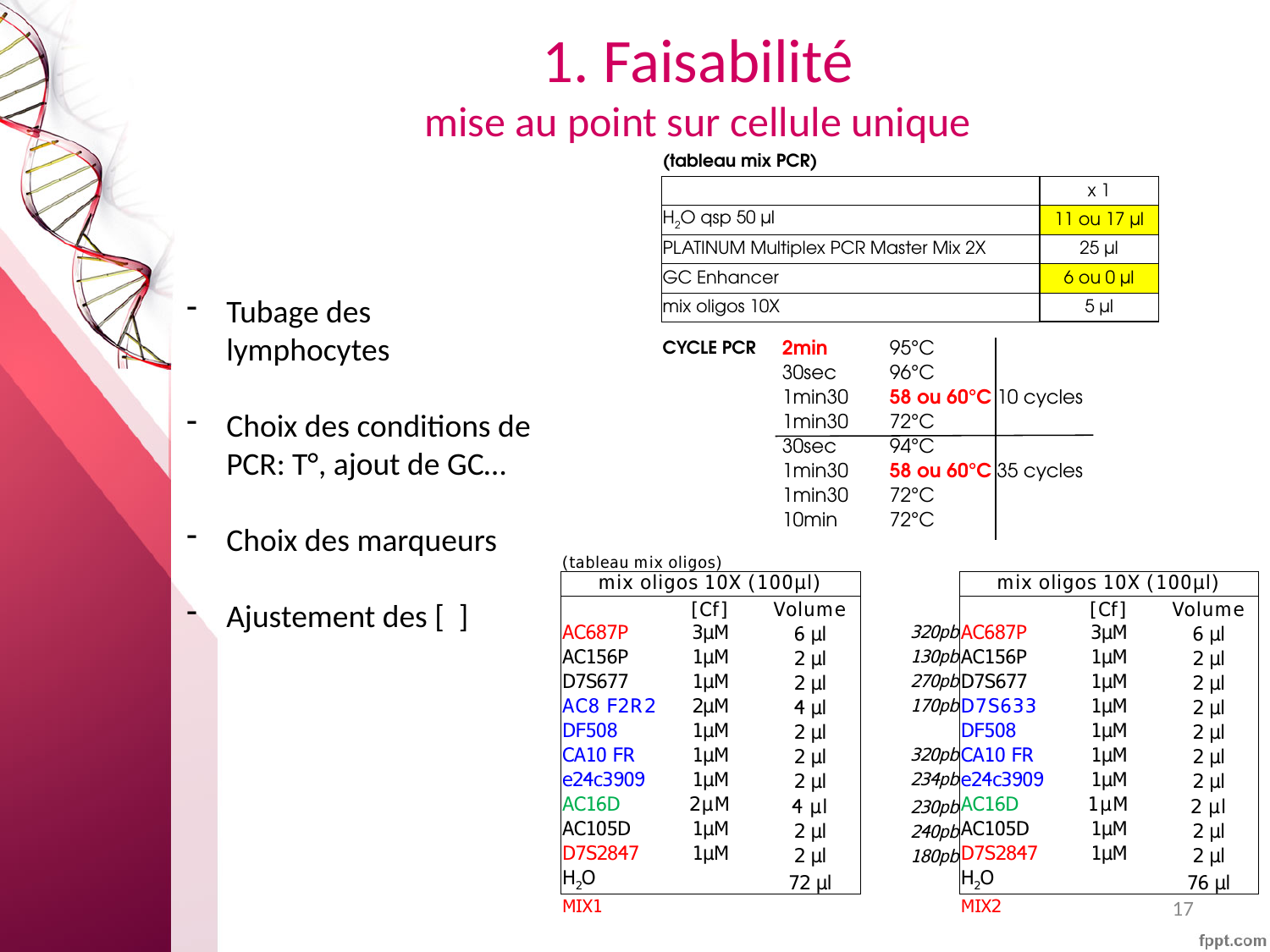

1. Faisabilité
mise au point sur cellule unique
| (tableau mix PCR) |  |  |  |
| --- | --- | --- | --- |
|  |  |  | x 1 |
| H2O qsp 50 µl |  |  | 11 ou 17 µl |
| PLATINUM Multiplex PCR Master Mix 2X |  |  | 25 µl |
| GC Enhancer |  |  | 6 ou 0 µl |
| mix oligos 10X |  |  | 5 µl |
Tubage des lymphocytes

Choix des conditions de PCR: T°, ajout de GC…

Choix des marqueurs

Ajustement des [  ]
| CYCLE PCR | 2min | 95°C |  |
| --- | --- | --- | --- |
|  | 30sec | 96°C |  |
|  | 1min30 | 58 ou 60°C | 10 cycles |
|  | 1min30 | 72°C |  |
|  | 30sec | 94°C |  |
|  | 1min30 | 58 ou 60°C | 35 cycles |
|  | 1min30 | 72°C |  |
|  | 10min | 72°C |  |
| (tableau mix oligos) |  |  |  |  |  |  |
| --- | --- | --- | --- | --- | --- | --- |
| mix oligos 10X (100µl) |  |  |  | mix oligos 10X (100µl) |  |  |
|  | [Cf] | Volume |  |  | [Cf] | Volume |
| AC687P | 3µM | 6 µl | 320pb | AC687P | 3µM | 6 µl |
| AC156P | 1µM | 2 µl | 130pb | AC156P | 1µM | 2 µl |
| D7S677 | 1µM | 2 µl | 270pb | D7S677 | 1µM | 2 µl |
| AC8 F2R2 | 2µM | 4 µl | 170pb | D7S633 | 1µM | 2 µl |
| DF508 | 1µM | 2 µl |  | DF508 | 1µM | 2 µl |
| CA10 FR | 1µM | 2 µl | 320pb | CA10 FR | 1µM | 2 µl |
| e24c3909 | 1µM | 2 µl | 234pb | e24c3909 | 1µM | 2 µl |
| AC16D | 2µM | 4 µl | 230pb | AC16D | 1µM | 2 µl |
| AC105D | 1µM | 2 µl | 240pb | AC105D | 1µM | 2 µl |
| D7S2847 | 1µM | 2 µl | 180pb | D7S2847 | 1µM | 2 µl |
| H2O |  | 72 µl |  | H2O |  | 76 µl |
| MIX1 |  |  |  | MIX2 |  |  |
17